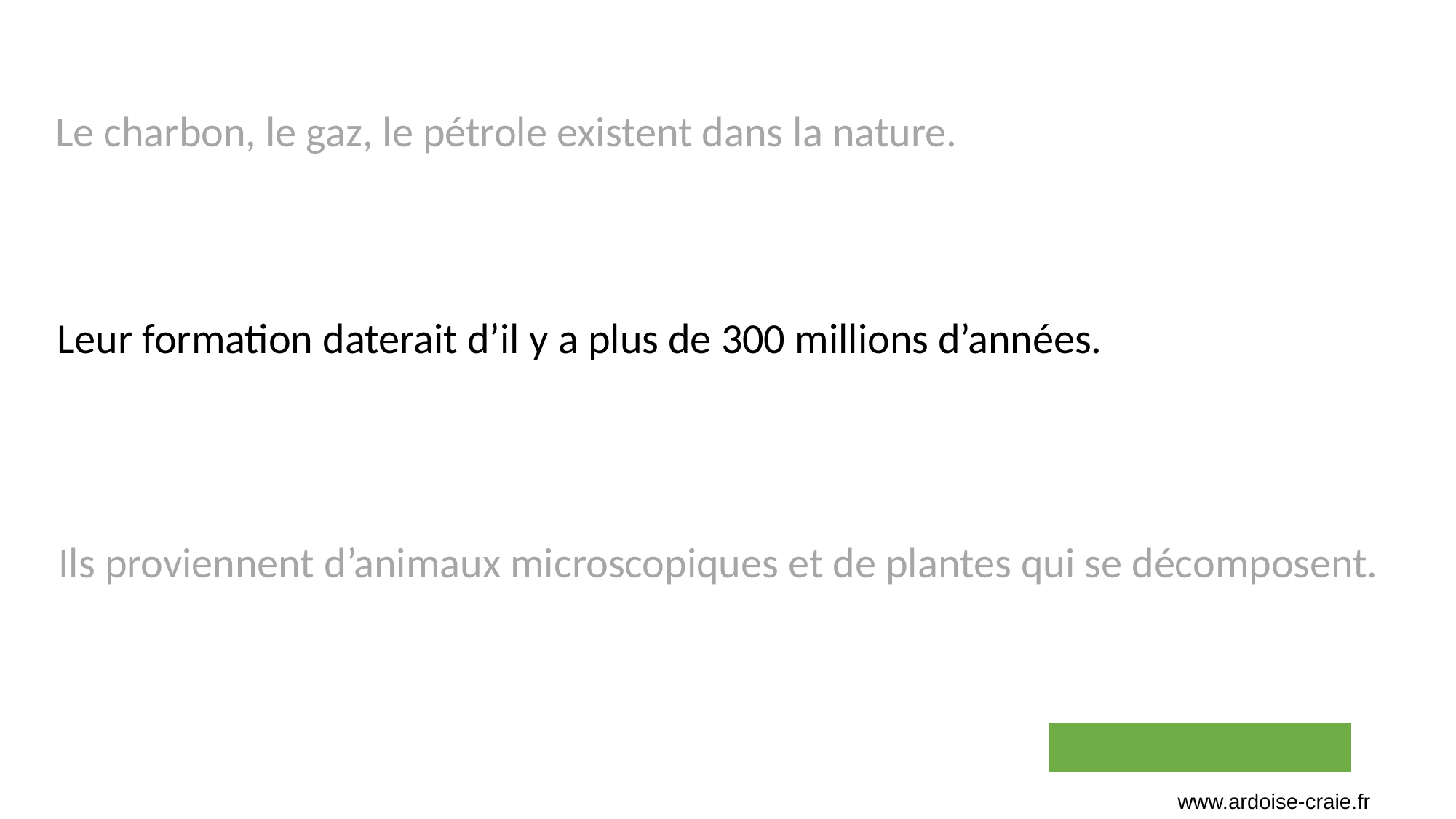

Le charbon, le gaz, le pétrole existent dans la nature.
Leur formation daterait d’il y a plus de 300 millions d’années.
Ils proviennent d’animaux microscopiques et de plantes qui se décomposent.

www.ardoise-craie.fr